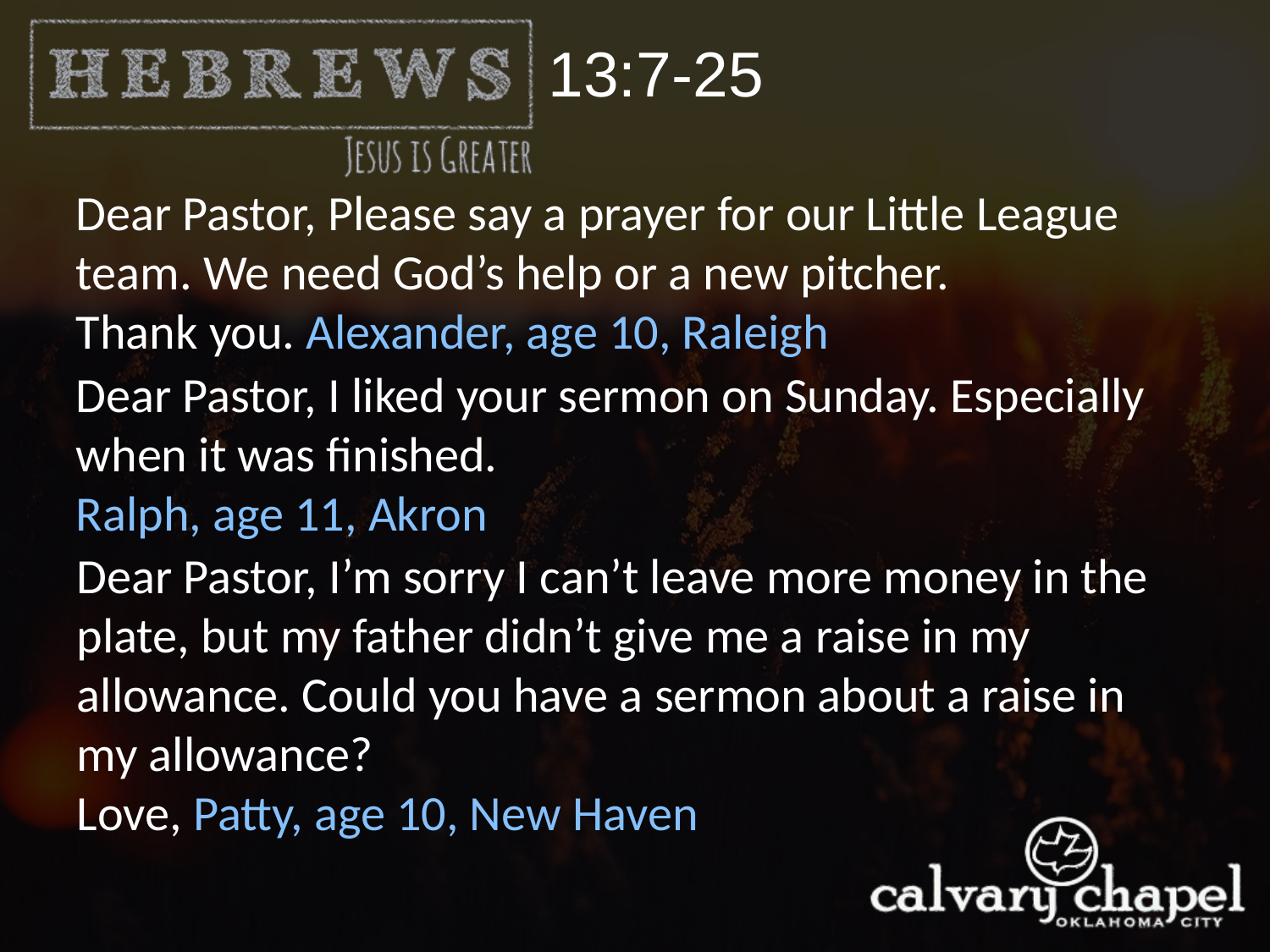

13:7-25
Dear Pastor, Please say a prayer for our Little League team. We need God’s help or a new pitcher.
Thank you. Alexander, age 10, Raleigh
Dear Pastor, I liked your sermon on Sunday. Especially when it was finished.
Ralph, age 11, Akron
Dear Pastor, I’m sorry I can’t leave more money in the plate, but my father didn’t give me a raise in my allowance. Could you have a sermon about a raise in my allowance?
Love, Patty, age 10, New Haven